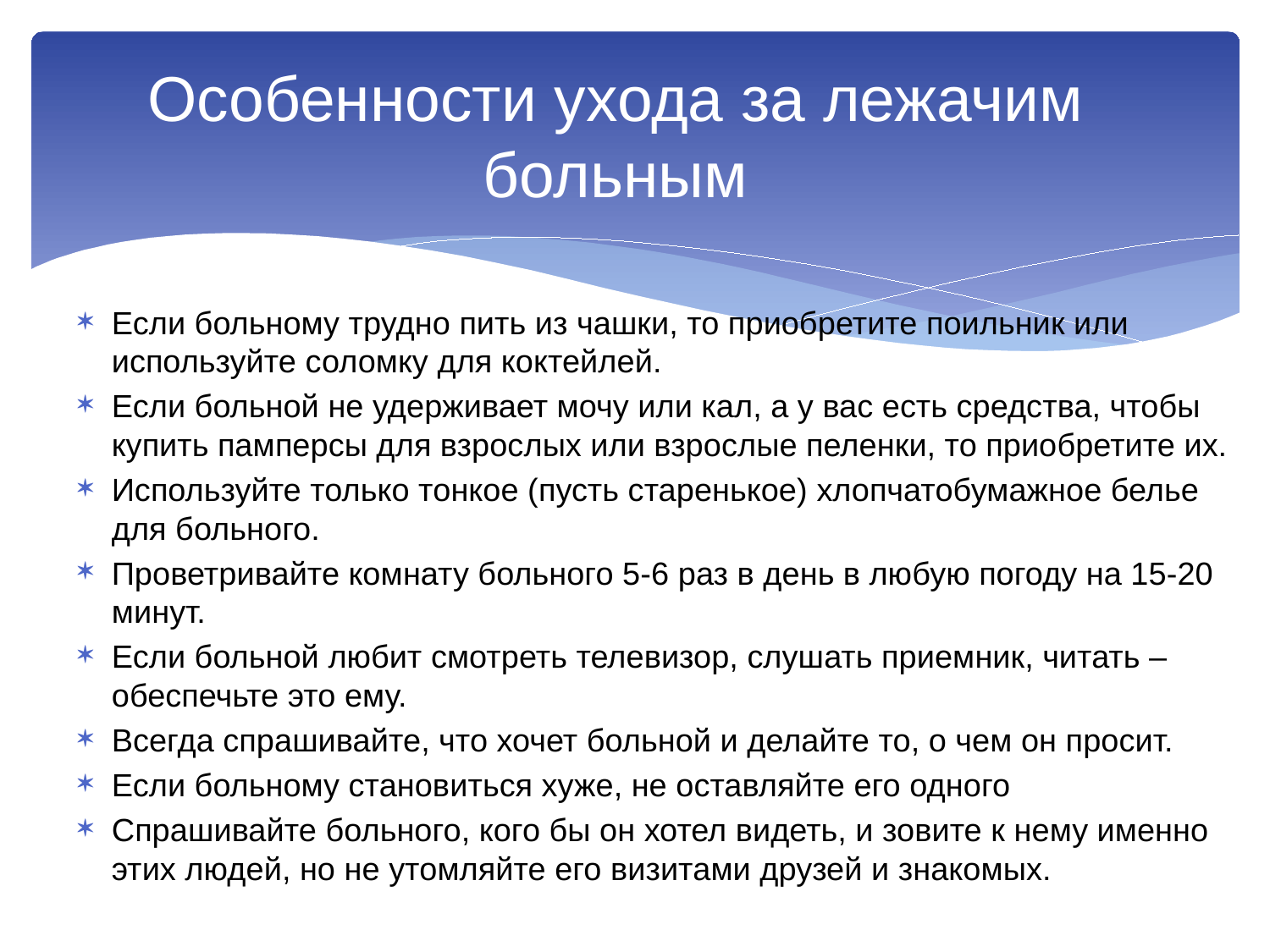

# Особенности ухода за лежачим больным
Если больному трудно пить из чашки, то приобретите поильник или используйте соломку для коктейлей.
Если больной не удерживает мочу или кал, а у вас есть средства, чтобы купить памперсы для взрослых или взрослые пеленки, то приобретите их.
Используйте только тонкое (пусть старенькое) хлопчатобумажное белье для больного.
Проветривайте комнату больного 5-6 раз в день в любую погоду на 15-20 минут.
Если больной любит смотреть телевизор, слушать приемник, читать – обеспечьте это ему.
Всегда спрашивайте, что хочет больной и делайте то, о чем он просит.
Если больному становиться хуже, не оставляйте его одного
Спрашивайте больного, кого бы он хотел видеть, и зовите к нему именно этих людей, но не утомляйте его визитами друзей и знакомых.